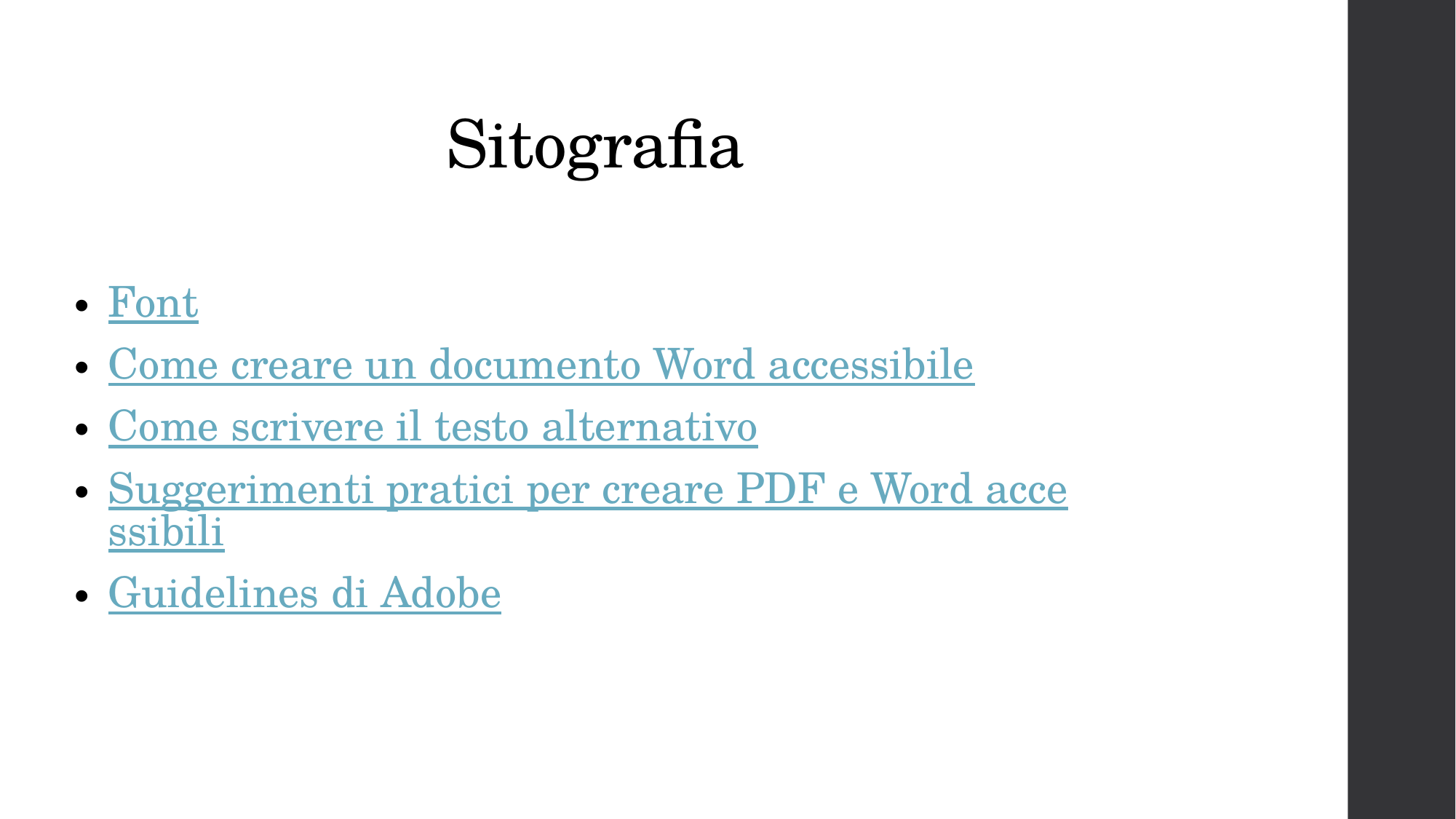

# Sitografia

Font
Come creare un documento Word accessibile
Come scrivere il testo alternativo
Suggerimenti pratici per creare PDF e Word accessibili
Guidelines di Adobe